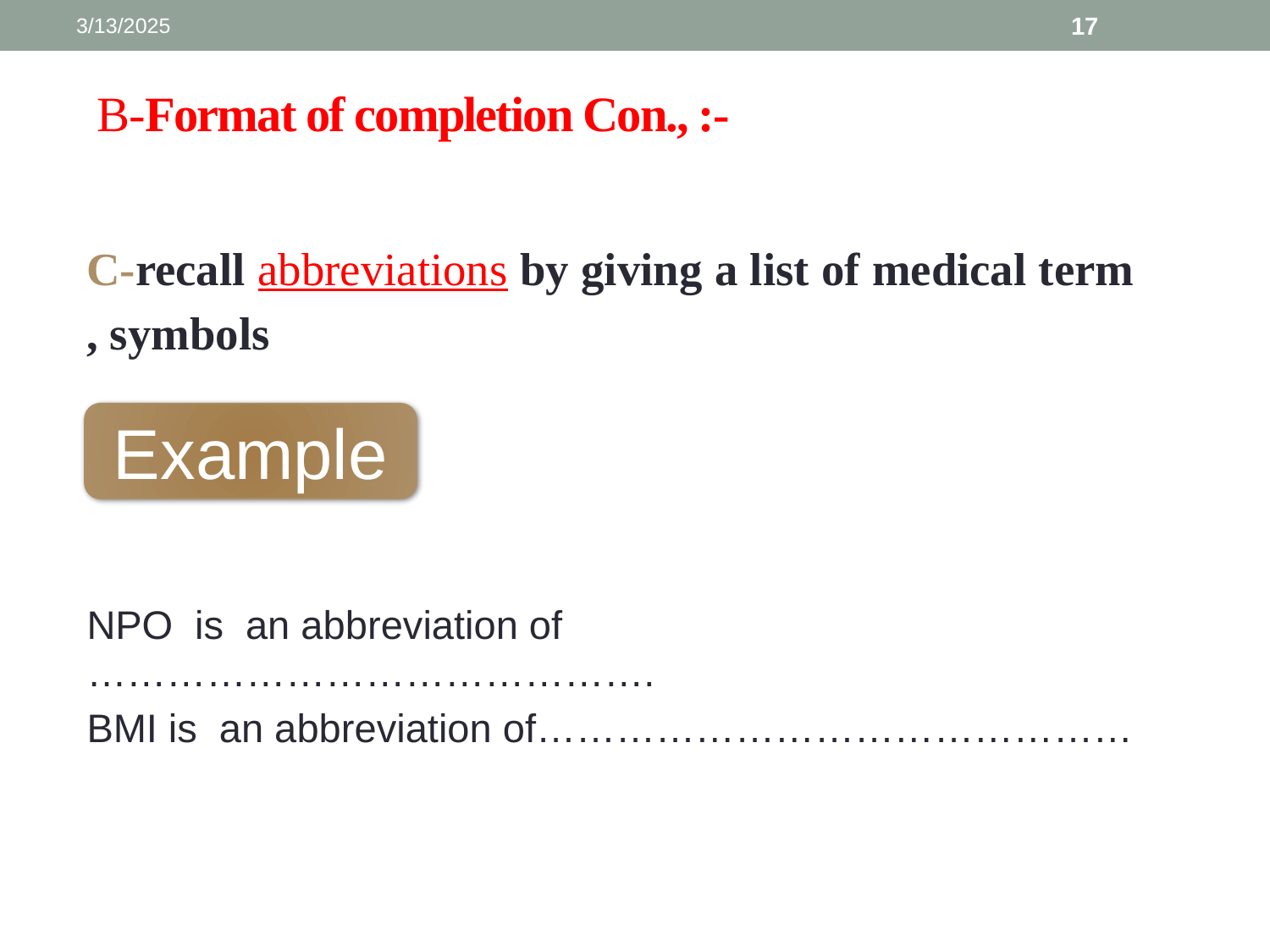

3/13/2025
17
# B-Format of completion Con., :-

C-recall abbreviations by giving a list of medical term , symbols

NPO  is  an abbreviation of …………………………………….
BMI is  an abbreviation of………………………………………

Example